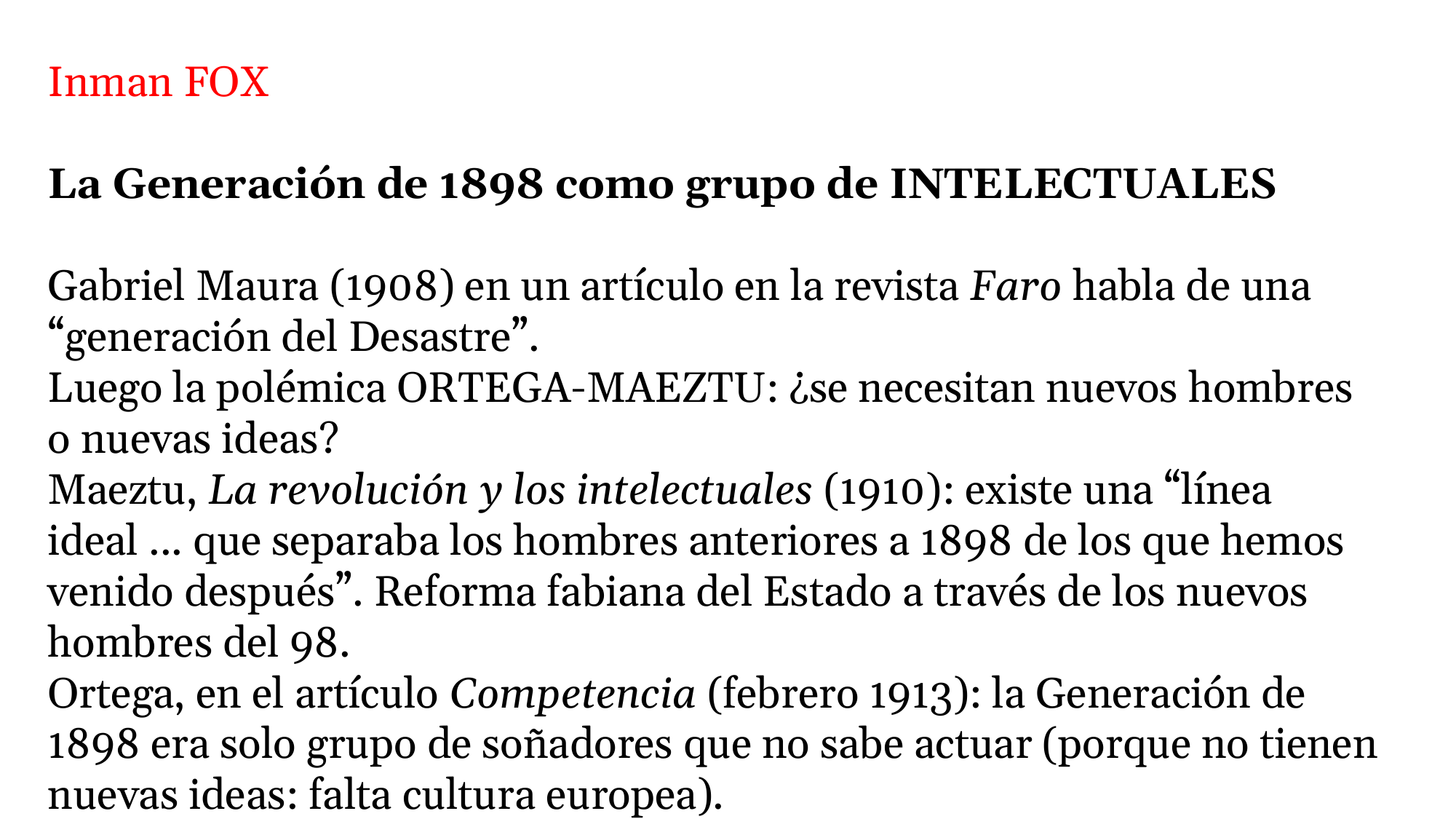

Inman FOX

La Generación de 1898 como grupo de INTELECTUALES

Gabriel Maura (1908) en un artículo en la revista Faro habla de una “generación del Desastre”.
Luego la polémica ORTEGA-MAEZTU: ¿se necesitan nuevos hombres o nuevas ideas?
Maeztu, La revolución y los intelectuales (1910): existe una “línea ideal ... que separaba los hombres anteriores a 1898 de los que hemos venido después”. Reforma fabiana del Estado a través de los nuevos hombres del 98.
Ortega, en el artículo Competencia (febrero 1913): la Generación de 1898 era solo grupo de soñadores que no sabe actuar (porque no tienen nuevas ideas: falta cultura europea).